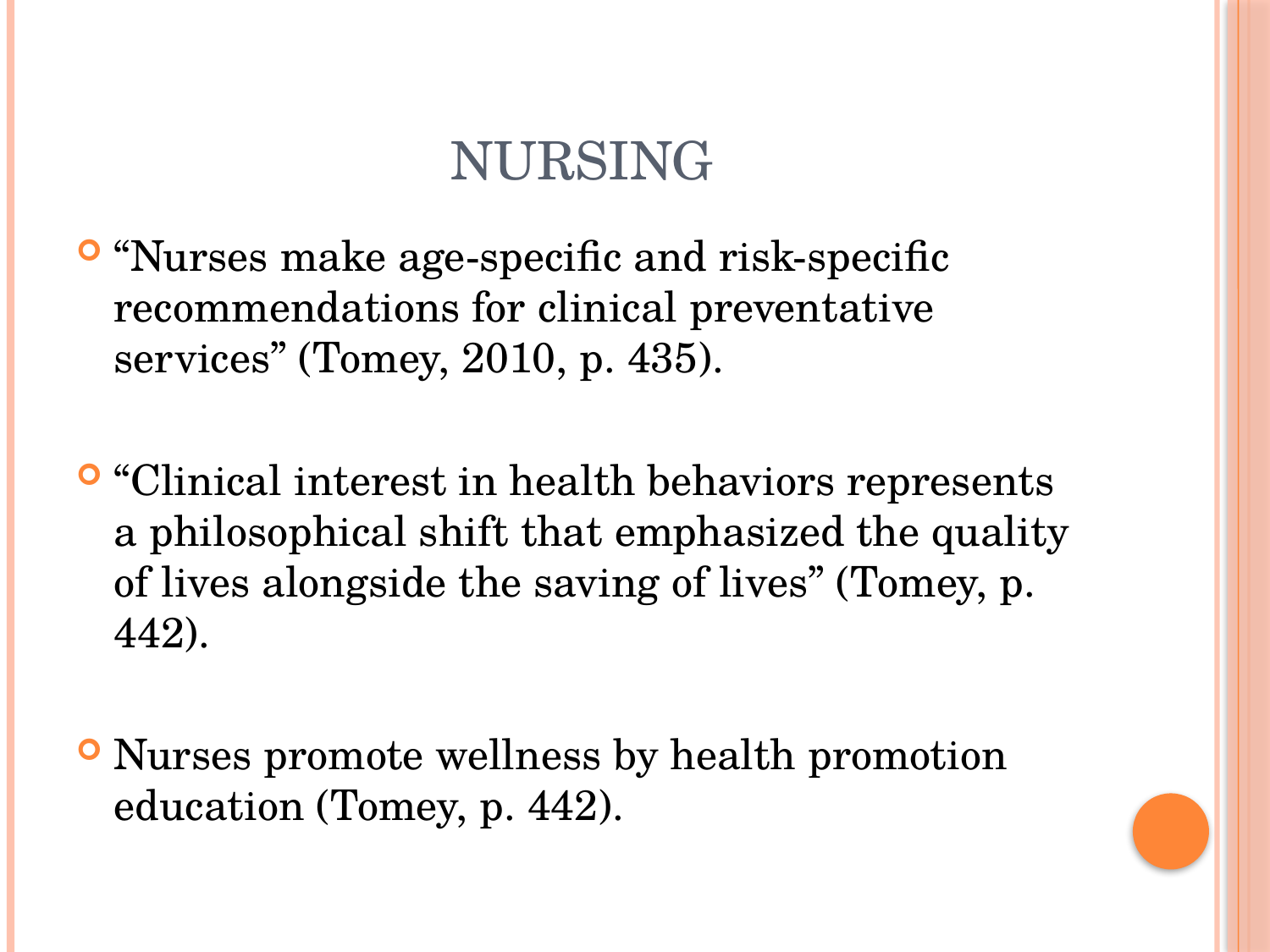

# Nursing
“Nurses make age-specific and risk-specific recommendations for clinical preventative services” (Tomey, 2010, p. 435).

“Clinical interest in health behaviors represents a philosophical shift that emphasized the quality of lives alongside the saving of lives” (Tomey, p. 442).

Nurses promote wellness by health promotion education (Tomey, p. 442).